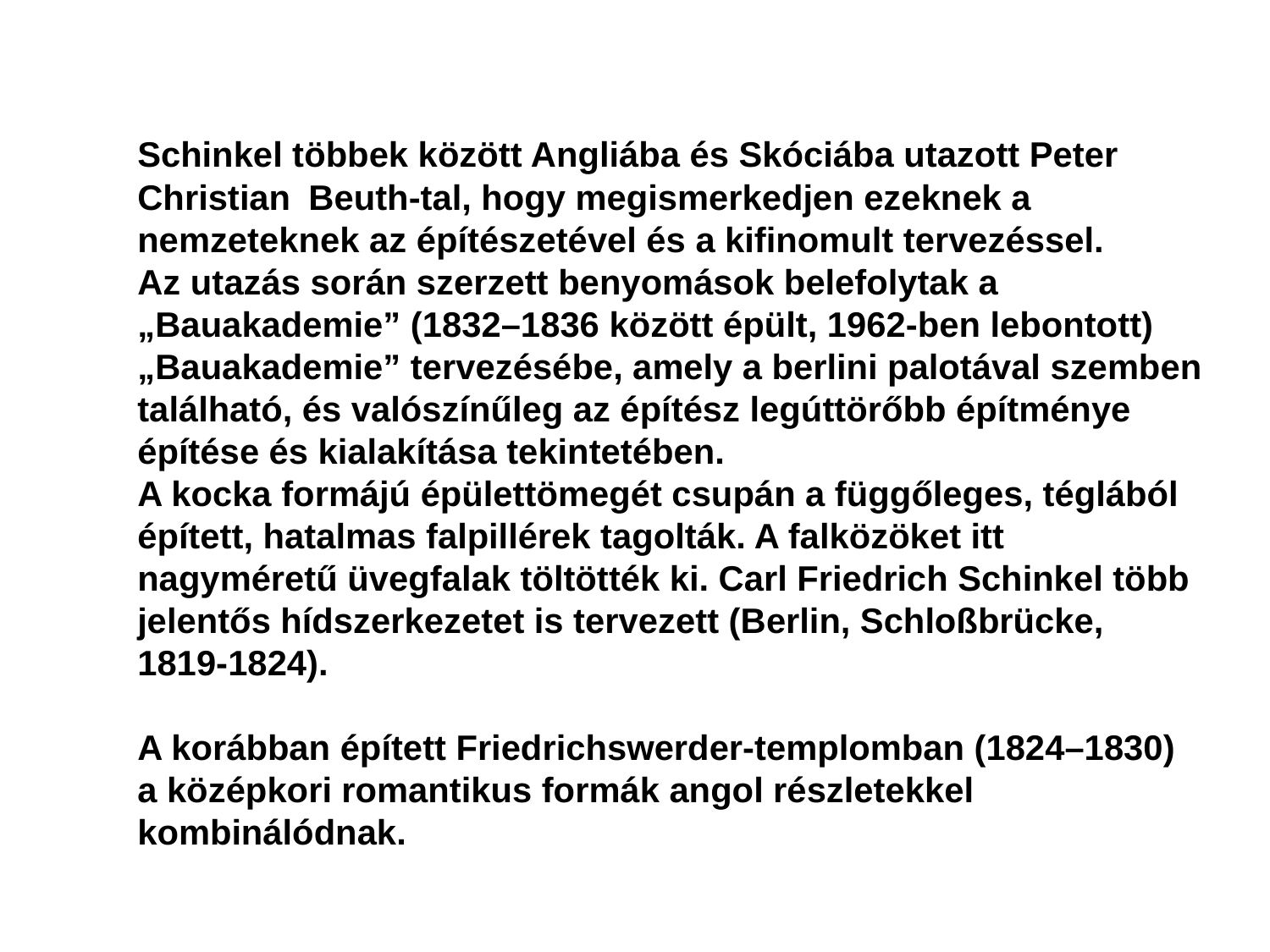

Schinkel többek között Angliába és Skóciába utazott Peter Christian  Beuth-tal, hogy megismerkedjen ezeknek a nemzeteknek az építészetével és a kifinomult tervezéssel.
Az utazás során szerzett benyomások belefolytak a „Bauakademie” (1832–1836 között épült, 1962-ben lebontott) „Bauakademie” tervezésébe, amely a berlini palotával szemben található, és valószínűleg az építész legúttörőbb építménye építése és kialakítása tekintetében.
A kocka formájú épülettömegét csupán a függőleges, téglából épített, hatalmas falpillérek tagolták. A falközöket itt nagyméretű üvegfalak töltötték ki. Carl Friedrich Schinkel több jelentős hídszerkezetet is tervezett (Berlin, Schloßbrücke, 1819-1824).

A korábban épített Friedrichswerder-templomban (1824–1830) a középkori romantikus formák angol részletekkel kombinálódnak.